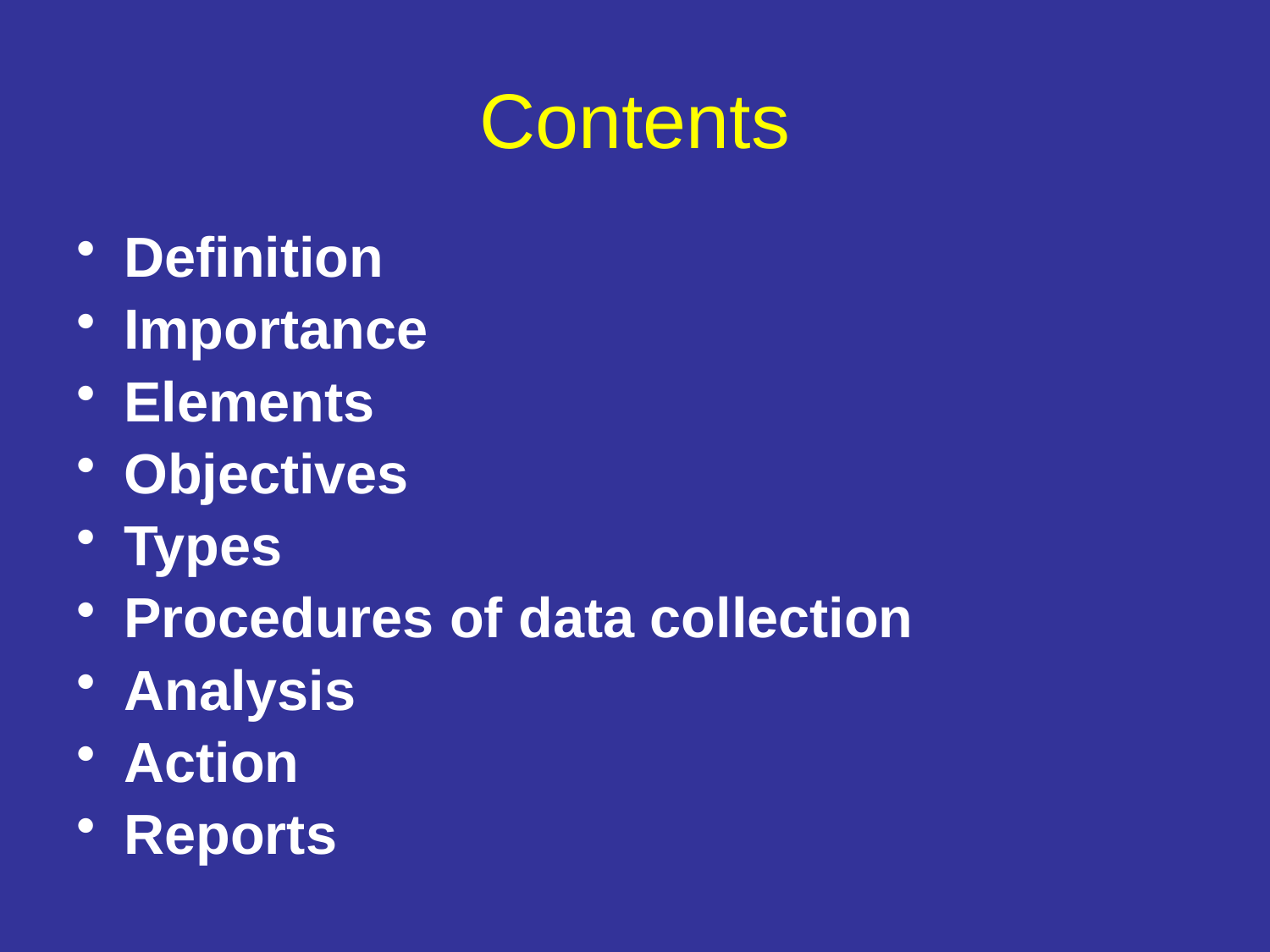

# Contents
Definition
Importance
Elements
Objectives
Types
Procedures of data collection
Analysis
Action
Reports